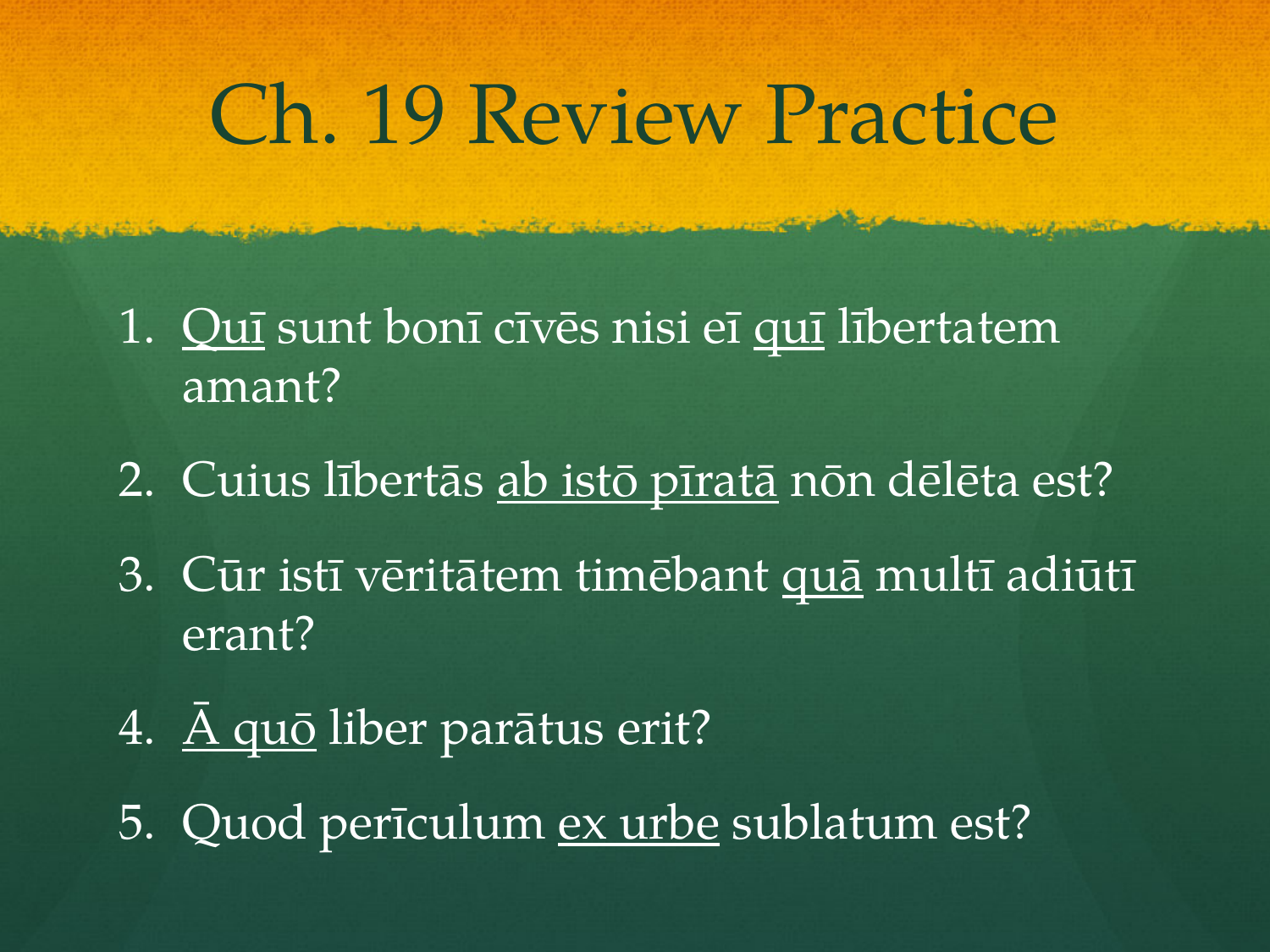

# Ch. 19 Review Practice
Quī sunt bonī cīvēs nisi eī quī lībertatem amant?
Cuius lībertās ab istō pīratā nōn dēlēta est?
Cūr istī vēritātem timēbant quā multī adiūtī erant?
Ā quō liber parātus erit?
Quod perīculum ex urbe sublatum est?